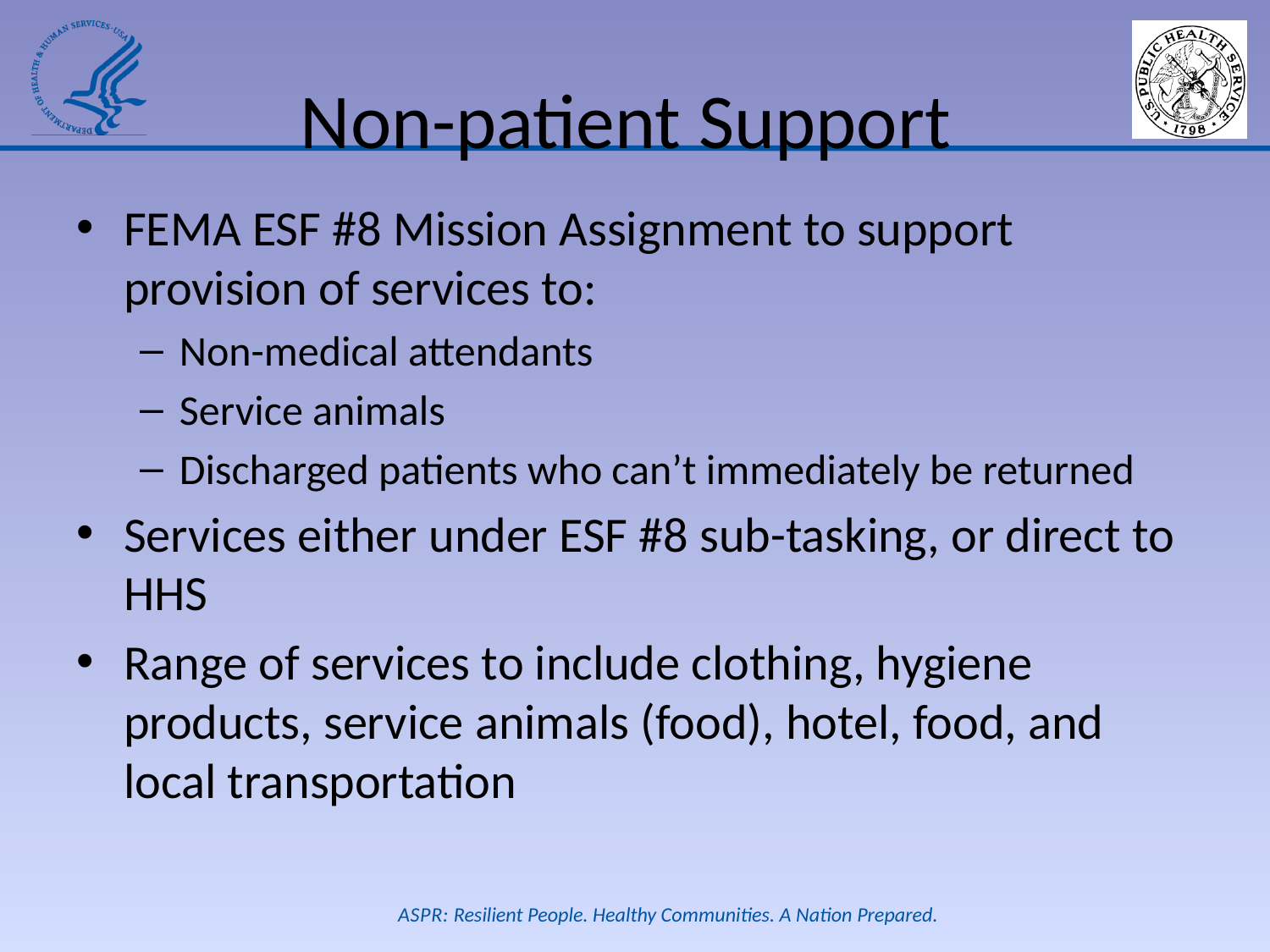

# Non-patient Support
FEMA ESF #8 Mission Assignment to support provision of services to:
Non-medical attendants
Service animals
Discharged patients who can’t immediately be returned
Services either under ESF #8 sub-tasking, or direct to HHS
Range of services to include clothing, hygiene products, service animals (food), hotel, food, and local transportation